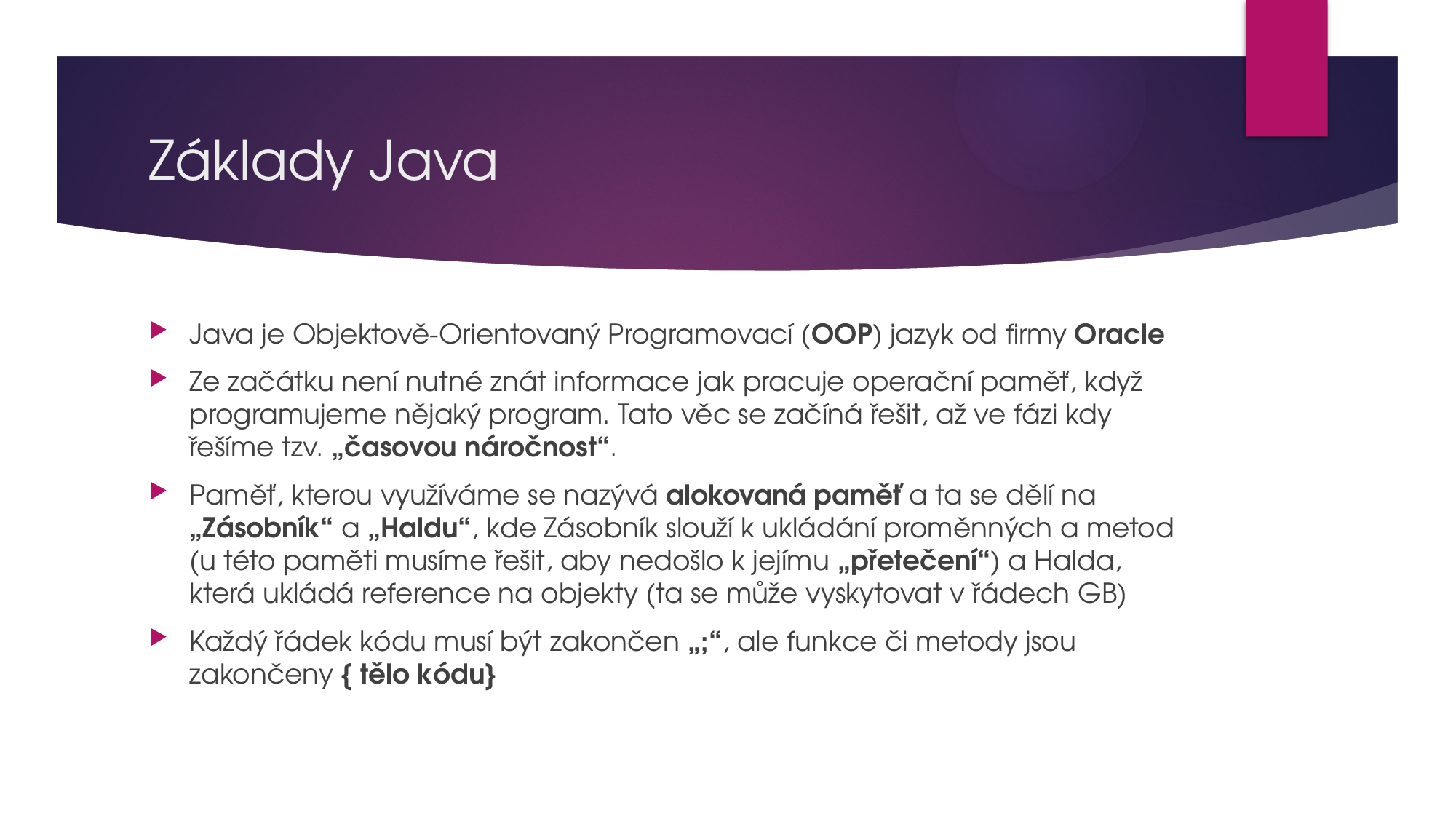

# Základy Java
Java je Objektově-Orientovaný Programovací (OOP) jazyk od firmy Oracle
Ze začátku není nutné znát informace jak pracuje operační paměť, když programujeme nějaký program. Tato věc se začíná řešit, až ve fázi kdy řešíme tzv. „časovou náročnost“.
Paměť, kterou využíváme se nazývá alokovaná paměť a ta se dělí na „Zásobník“ a „Haldu“, kde Zásobník slouží k ukládání proměnných a metod (u této paměti musíme řešit, aby nedošlo k jejímu „přetečení“) a Halda, která ukládá reference na objekty (ta se může vyskytovat v řádech GB)
Každý řádek kódu musí být zakončen „;“, ale funkce či metody jsou zakončeny { tělo kódu}